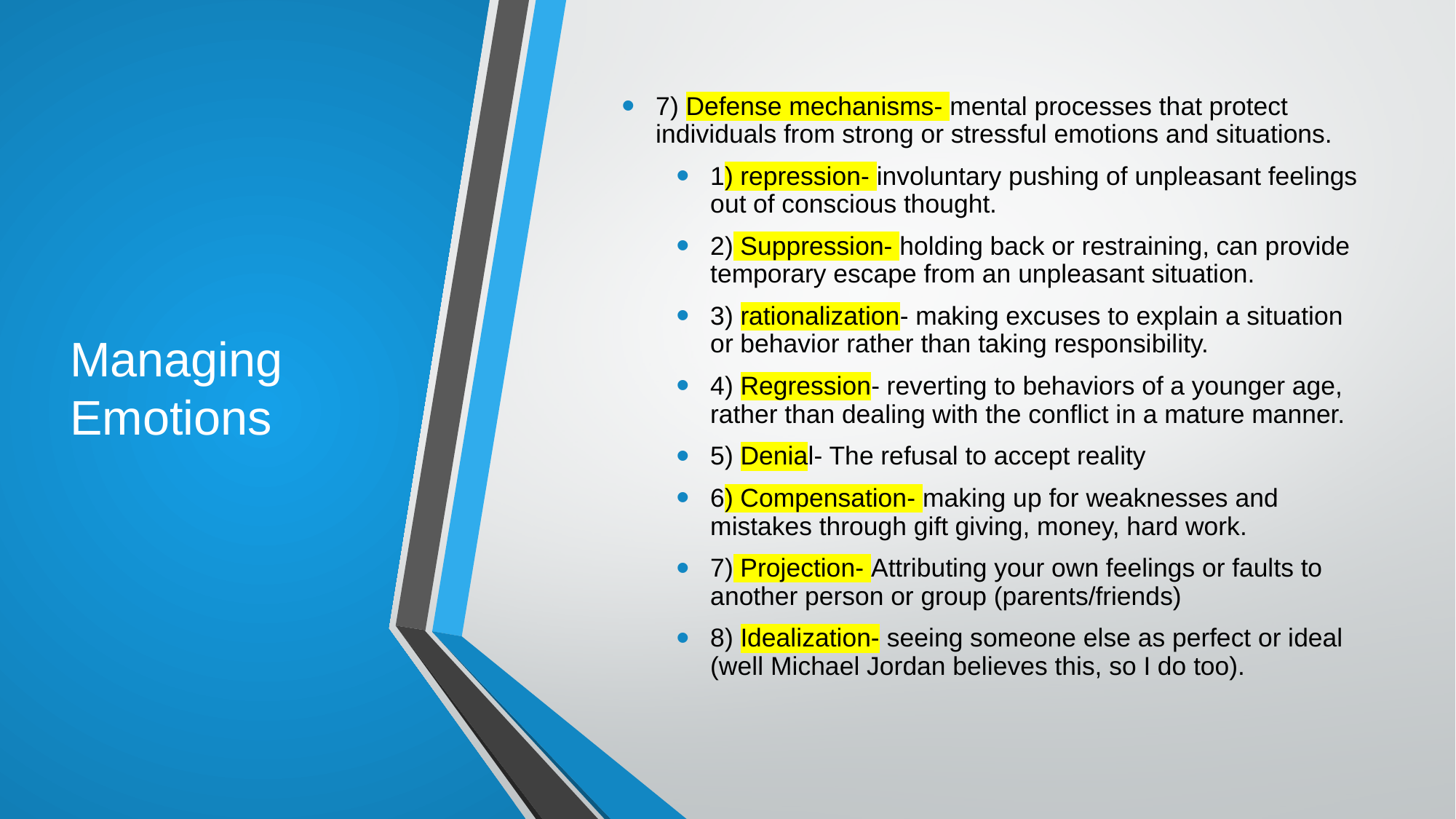

# Managing Emotions
7) Defense mechanisms- mental processes that protect individuals from strong or stressful emotions and situations.
1) repression- involuntary pushing of unpleasant feelings out of conscious thought.
2) Suppression- holding back or restraining, can provide temporary escape from an unpleasant situation.
3) rationalization- making excuses to explain a situation or behavior rather than taking responsibility.
4) Regression- reverting to behaviors of a younger age, rather than dealing with the conflict in a mature manner.
5) Denial- The refusal to accept reality
6) Compensation- making up for weaknesses and mistakes through gift giving, money, hard work.
7) Projection- Attributing your own feelings or faults to another person or group (parents/friends)
8) Idealization- seeing someone else as perfect or ideal (well Michael Jordan believes this, so I do too).